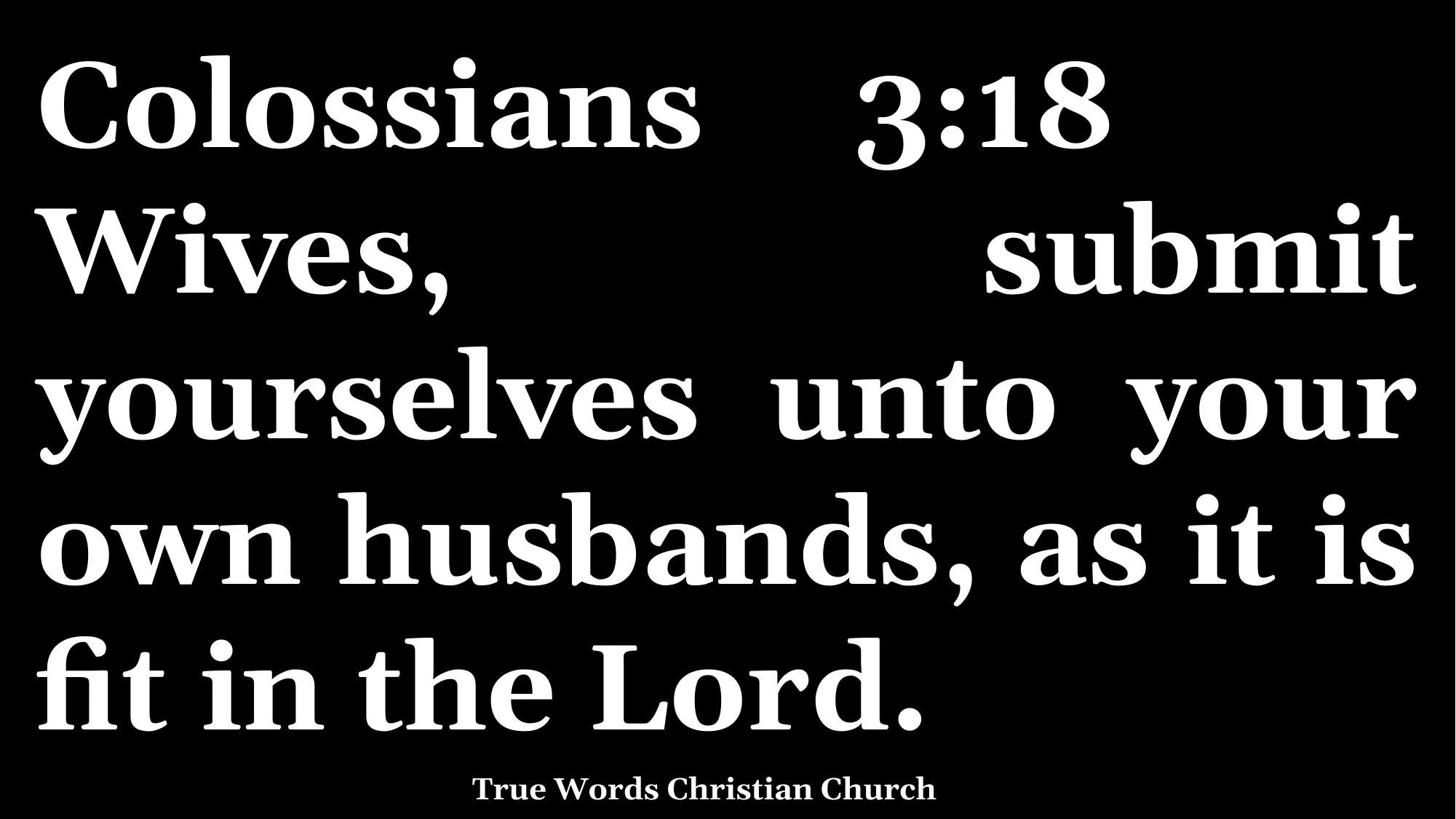

Colossians 3:18   Wives, submit yourselves unto your own husbands, as it is fit in the Lord.
True Words Christian Church